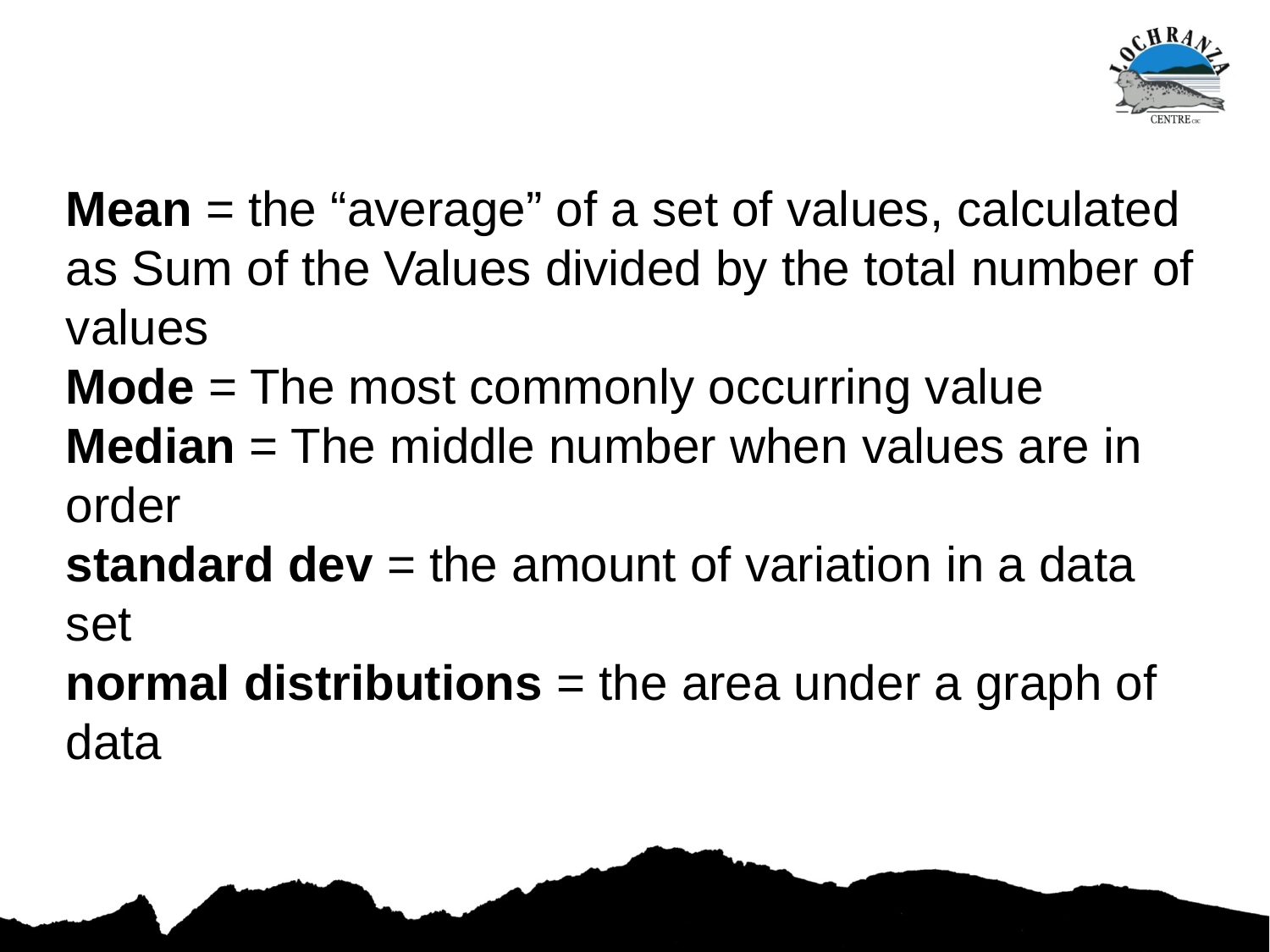

Mean = the “average” of a set of values, calculated as Sum of the Values divided by the total number of values
Mode = The most commonly occurring value
Median = The middle number when values are in order
standard dev = the amount of variation in a data set
normal distributions = the area under a graph of data